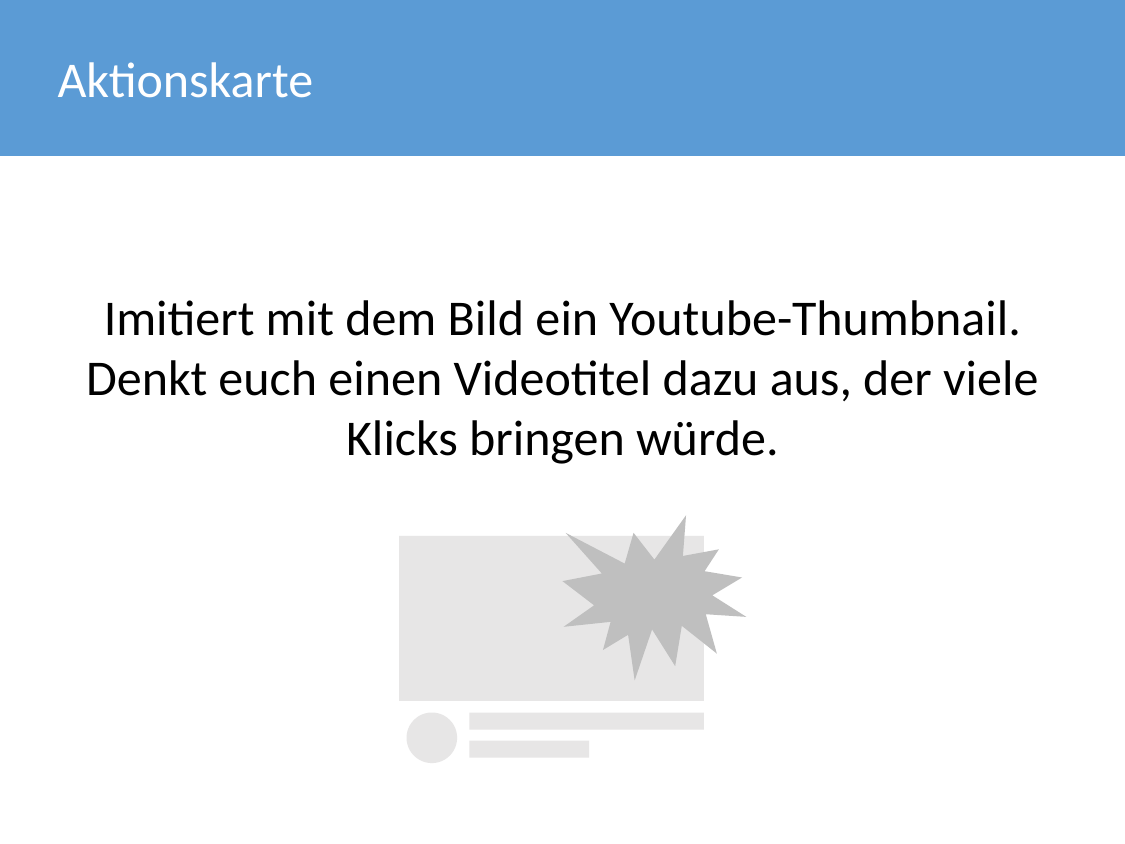

Aktionskarte
Imitiert mit dem Bild ein Youtube-Thumbnail.
Denkt euch einen Videotitel dazu aus, der viele Klicks bringen würde.